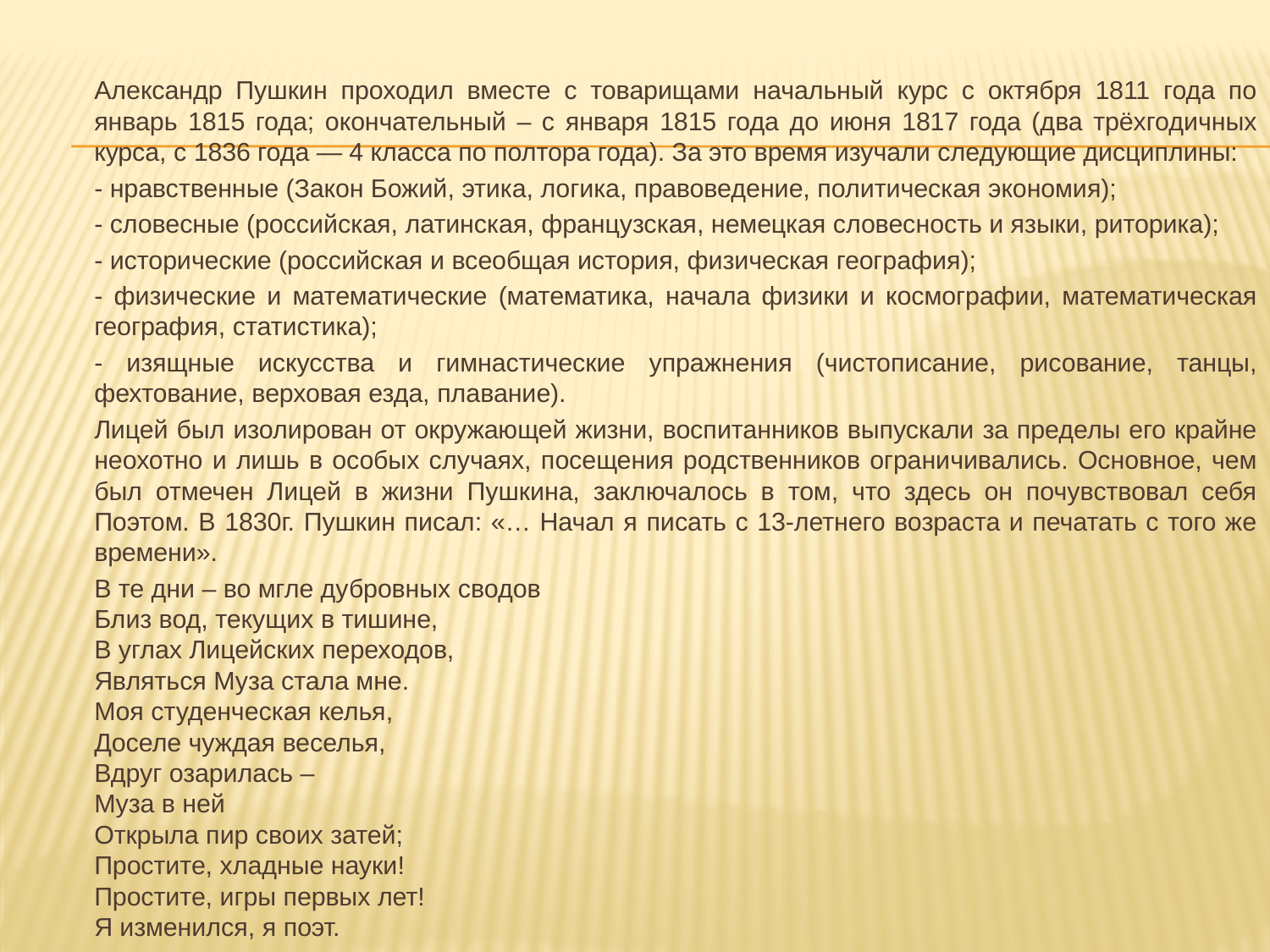

Александр Пушкин проходил вместе с товарищами начальный курс с октября 1811 года по январь 1815 года; окончательный – с января 1815 года до июня 1817 года (два трёхгодичных курса, с 1836 года — 4 класса по полтора года). За это время изучали следующие дисциплины:
	- нравственные (Закон Божий, этика, логика, правоведение, политическая экономия);
	- словесные (российская, латинская, французская, немецкая словесность и языки, риторика);
	- исторические (российская и всеобщая история, физическая география);
	- физические и математические (математика, начала физики и космографии, математическая география, статистика);
	- изящные искусства и гимнастические упражнения (чистописание, рисование, танцы, фехтование, верховая езда, плавание).
		Лицей был изолирован от окружающей жизни, воспитанников выпускали за пределы его крайне неохотно и лишь в особых случаях, посещения родственников ограничивались. Основное, чем был отмечен Лицей в жизни Пушкина, заключалось в том, что здесь он почувствовал себя Поэтом. В 1830г. Пушкин писал: «… Начал я писать с 13-летнего возраста и печатать с того же времени».
		В те дни – во мгле дубровных сводов
		Близ вод, текущих в тишине,
		В углах Лицейских переходов,
		Являться Муза стала мне.
		Моя студенческая келья,
		Доселе чуждая веселья,
		Вдруг озарилась –
		Муза в ней
		Открыла пир своих затей;
		Простите, хладные науки!
		Простите, игры первых лет!
		Я изменился, я поэт.